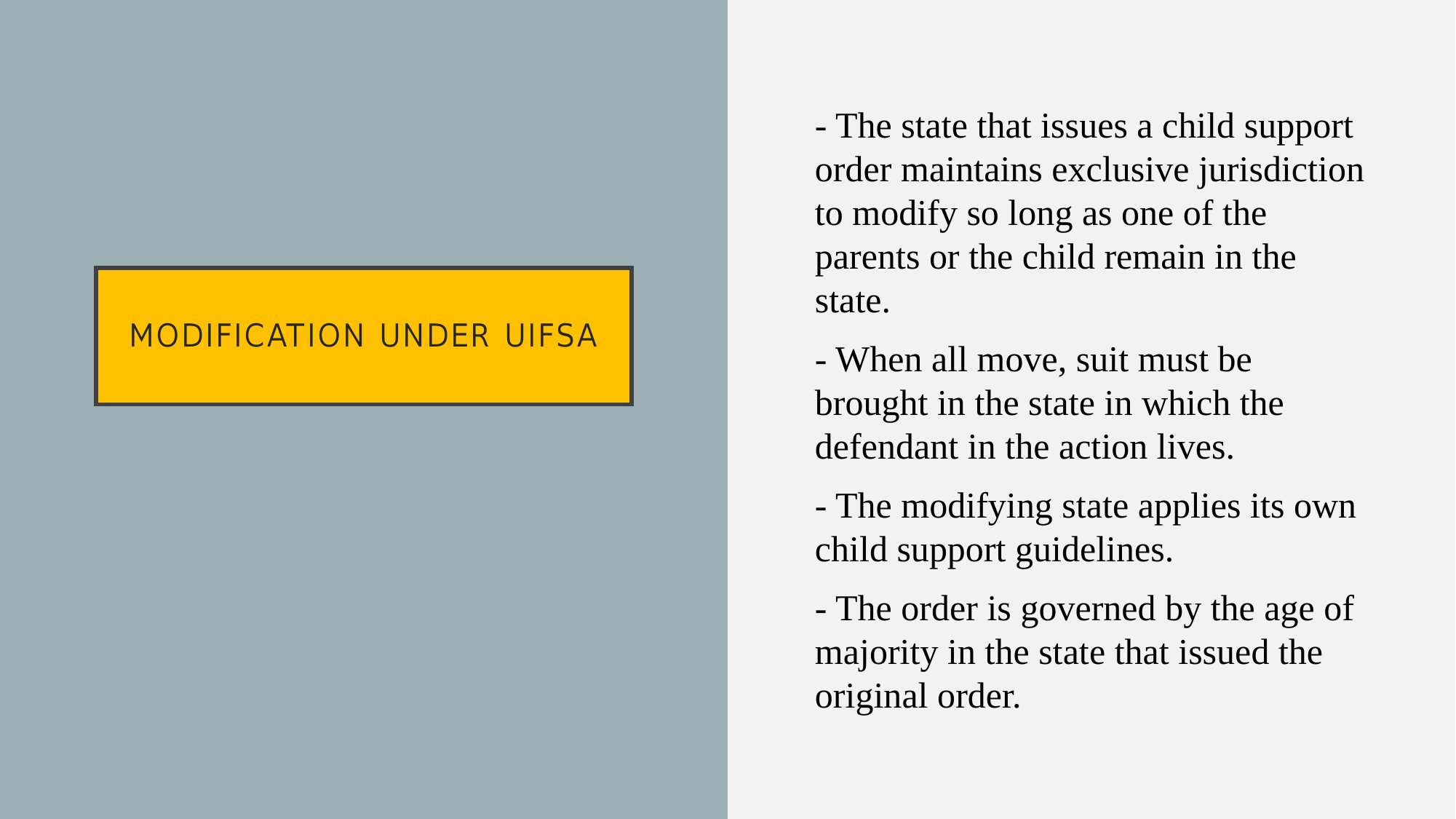

- The state that issues a child support order maintains exclusive jurisdiction to modify so long as one of the parents or the child remain in the state.
- When all move, suit must be brought in the state in which the defendant in the action lives.
- The modifying state applies its own child support guidelines.
- The order is governed by the age of majority in the state that issued the original order.
# Modification under UIFSA